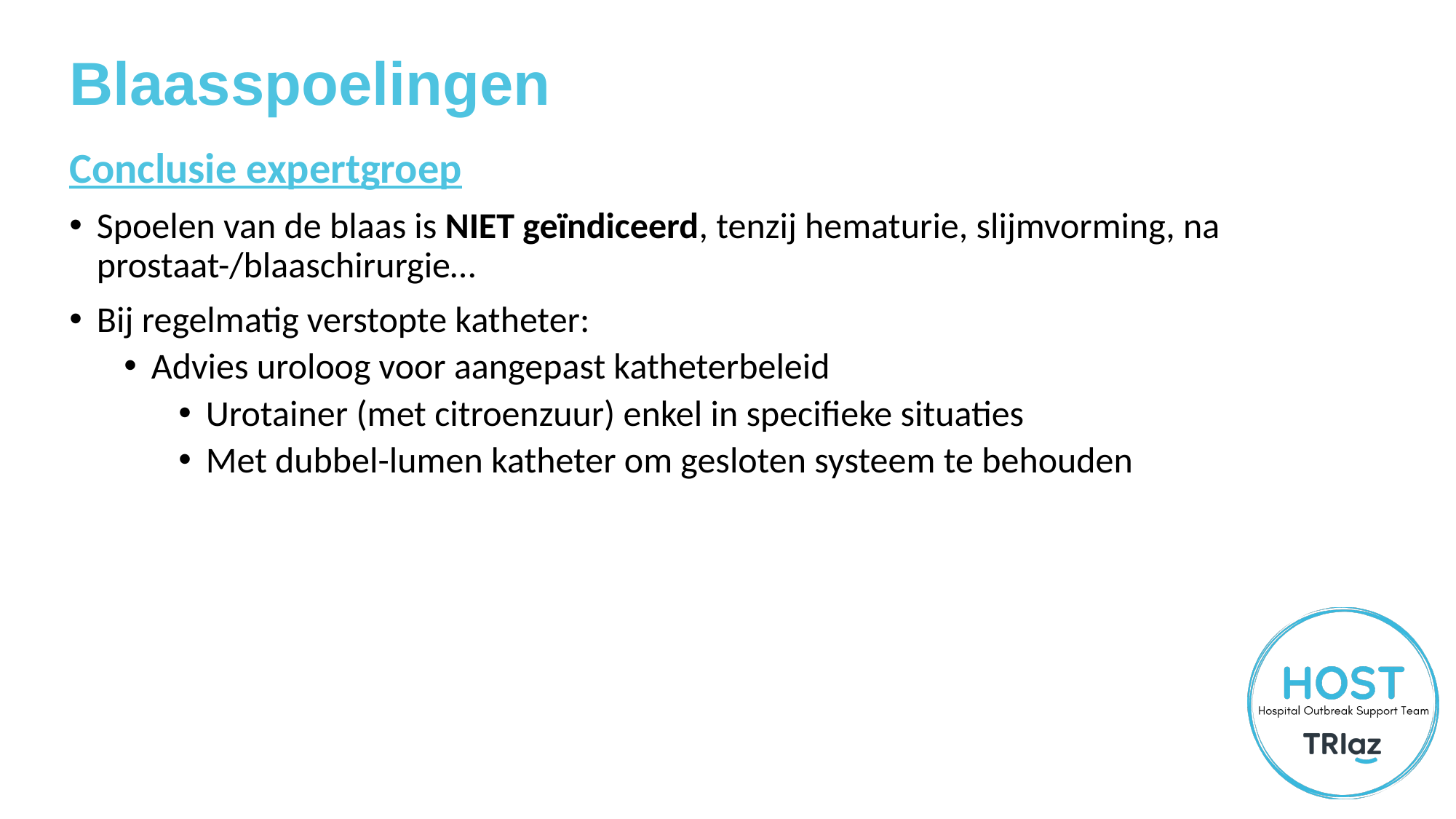

# Blaasspoelingen
Conclusie expertgroep
Spoelen van de blaas is NIET geïndiceerd, tenzij hematurie, slijmvorming, na prostaat-/blaaschirurgie…
Bij regelmatig verstopte katheter:
Advies uroloog voor aangepast katheterbeleid
Urotainer (met citroenzuur) enkel in specifieke situaties
Met dubbel-lumen katheter om gesloten systeem te behouden